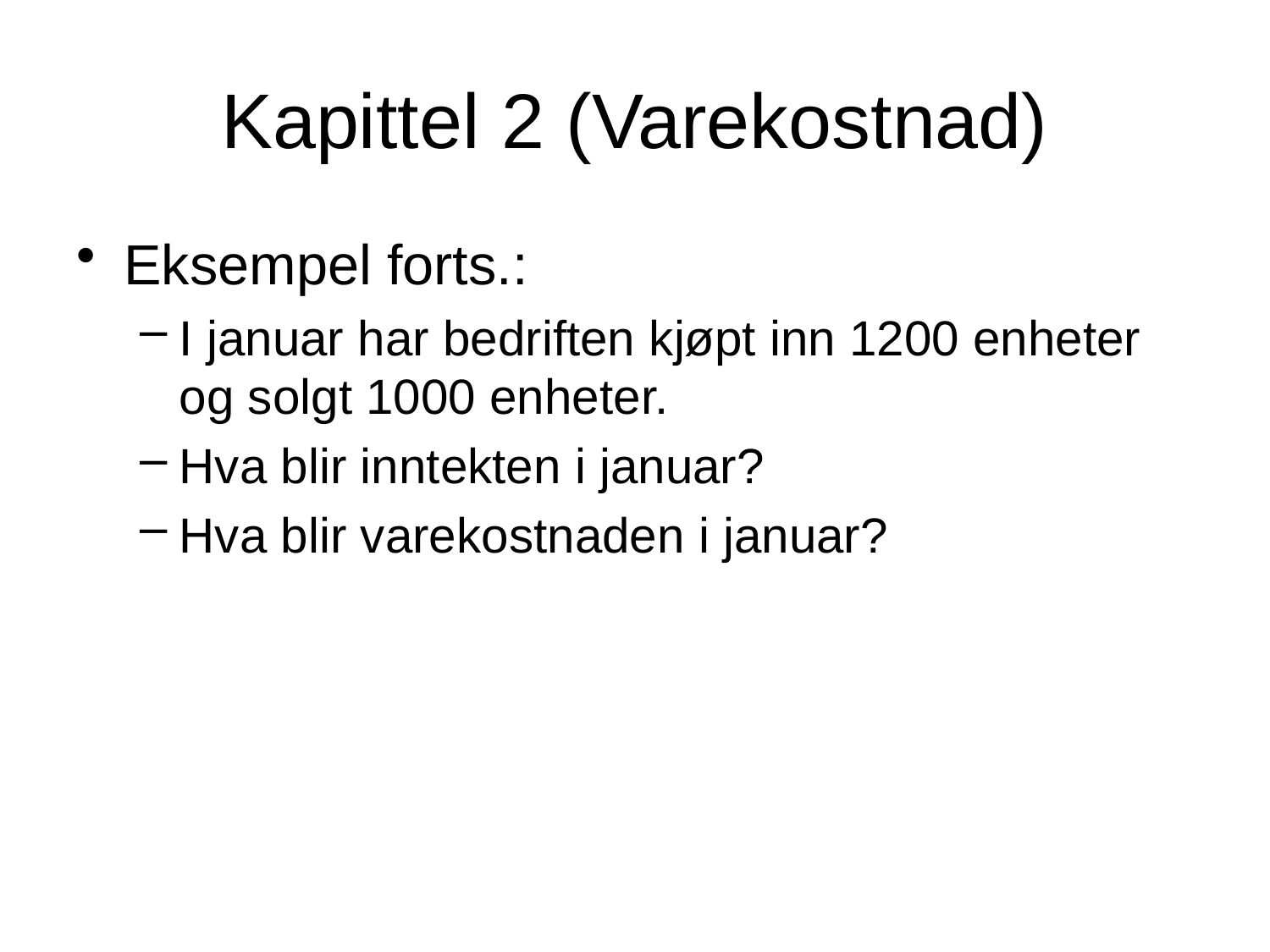

# Kapittel 2 (Varekostnad)
Eksempel forts.:
I januar har bedriften kjøpt inn 1200 enheter og solgt 1000 enheter.
Hva blir inntekten i januar?
Hva blir varekostnaden i januar?